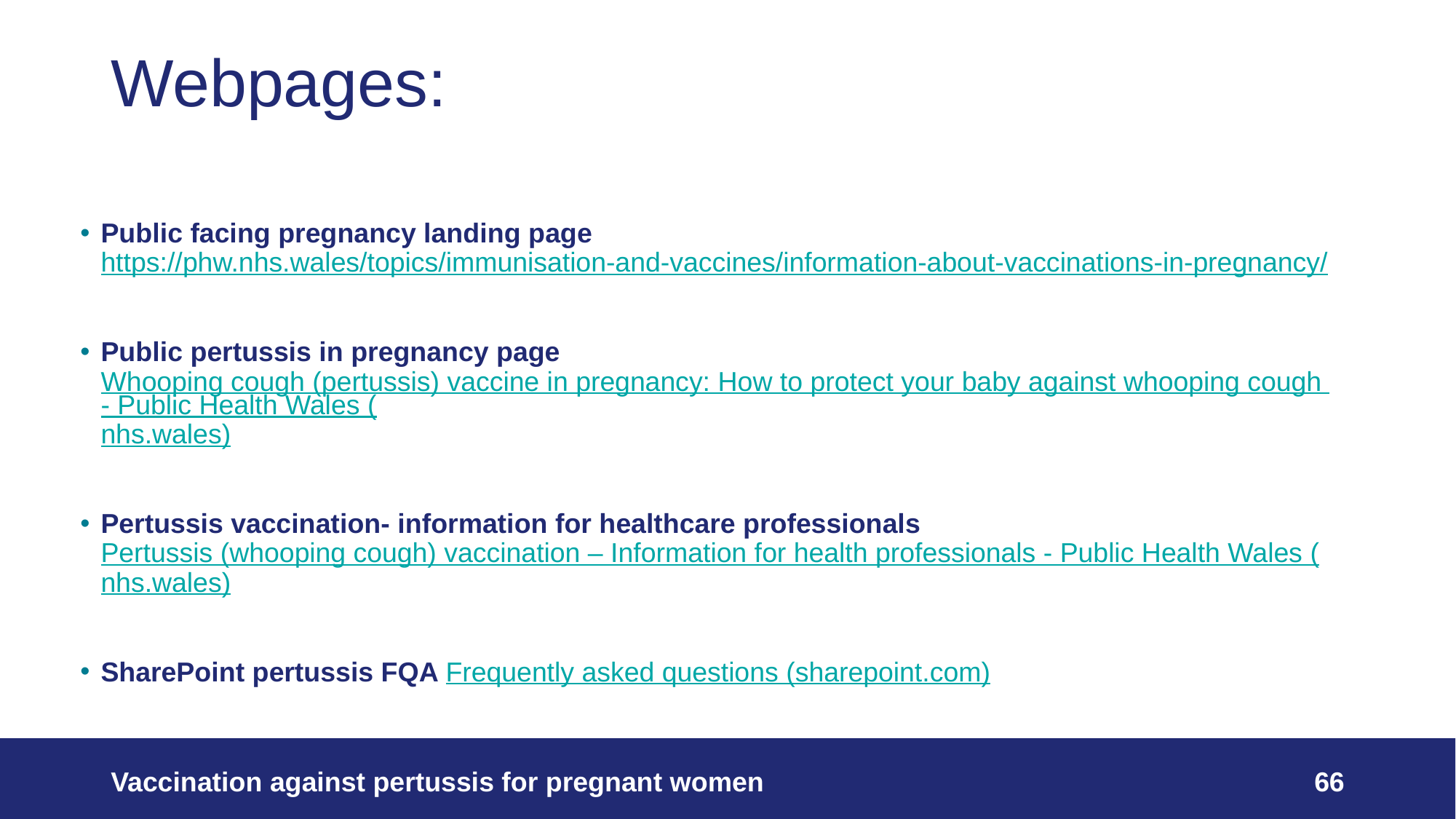

# Webpages:

Public facing pregnancy landing page https://phw.nhs.wales/topics/immunisation-and-vaccines/information-about-vaccinations-in-pregnancy/

Public pertussis in pregnancy page Whooping cough (pertussis) vaccine in pregnancy: How to protect your baby against whooping cough - Public Health Wales (nhs.wales)

Pertussis vaccination- information for healthcare professionals Pertussis (whooping cough) vaccination – Information for health professionals - Public Health Wales (nhs.wales)

SharePoint pertussis FQA Frequently asked questions (sharepoint.com)
Vaccination against pertussis for pregnant women
66